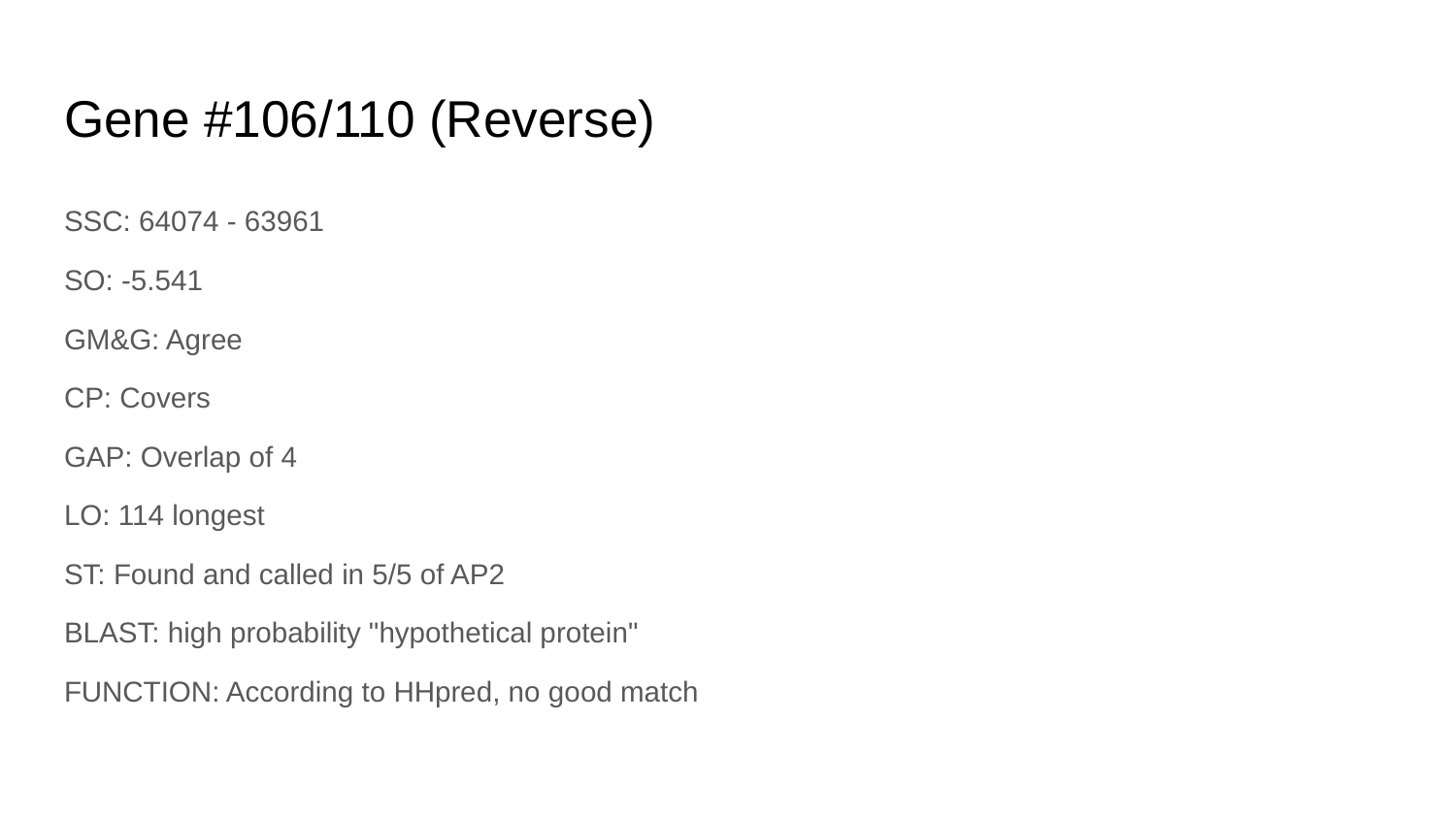

# Gene #106/110 (Reverse)
SSC: 64074 - 63961
SO: -5.541
GM&G: Agree
CP: Covers
GAP: Overlap of 4
LO: 114 longest
ST: Found and called in 5/5 of AP2
BLAST: high probability "hypothetical protein"
FUNCTION: According to HHpred, no good match